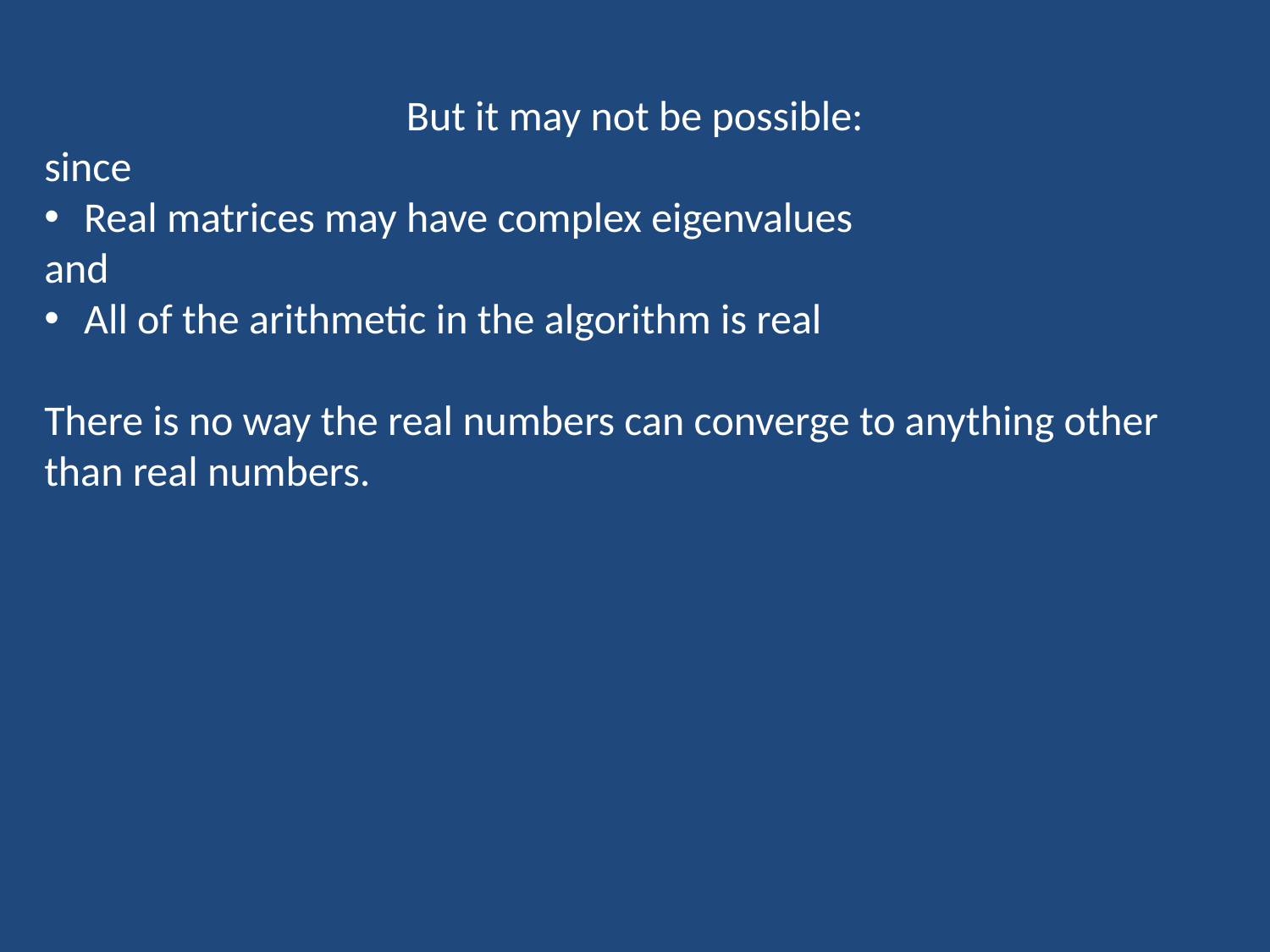

But it may not be possible:
since
Real matrices may have complex eigenvalues
and
All of the arithmetic in the algorithm is real

There is no way the real numbers can converge to anything other than real numbers.